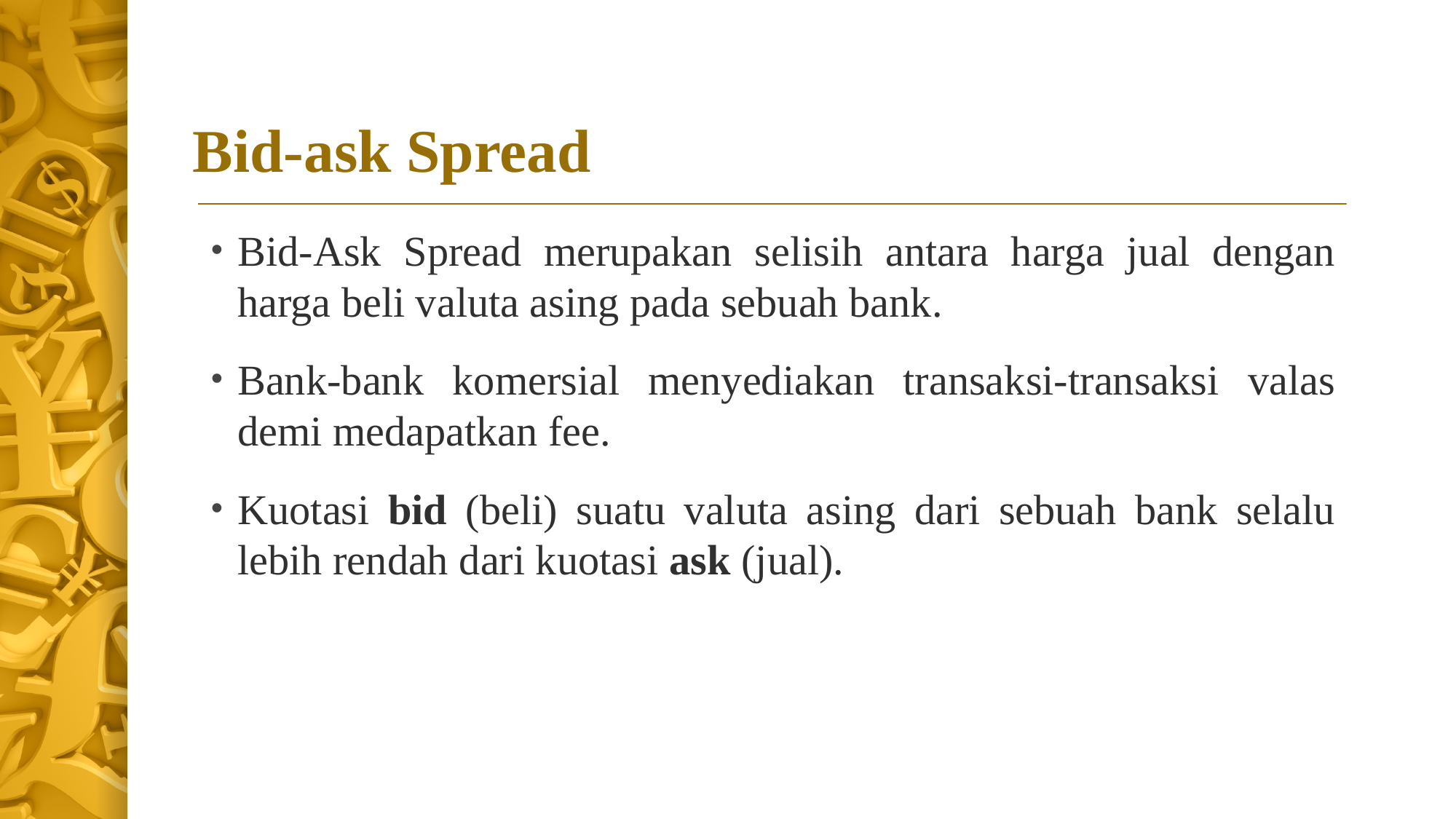

# Bid-ask Spread
Bid-Ask Spread merupakan selisih antara harga jual dengan harga beli valuta asing pada sebuah bank.
Bank-bank komersial menyediakan transaksi-transaksi valas demi medapatkan fee.
Kuotasi bid (beli) suatu valuta asing dari sebuah bank selalu lebih rendah dari kuotasi ask (jual).